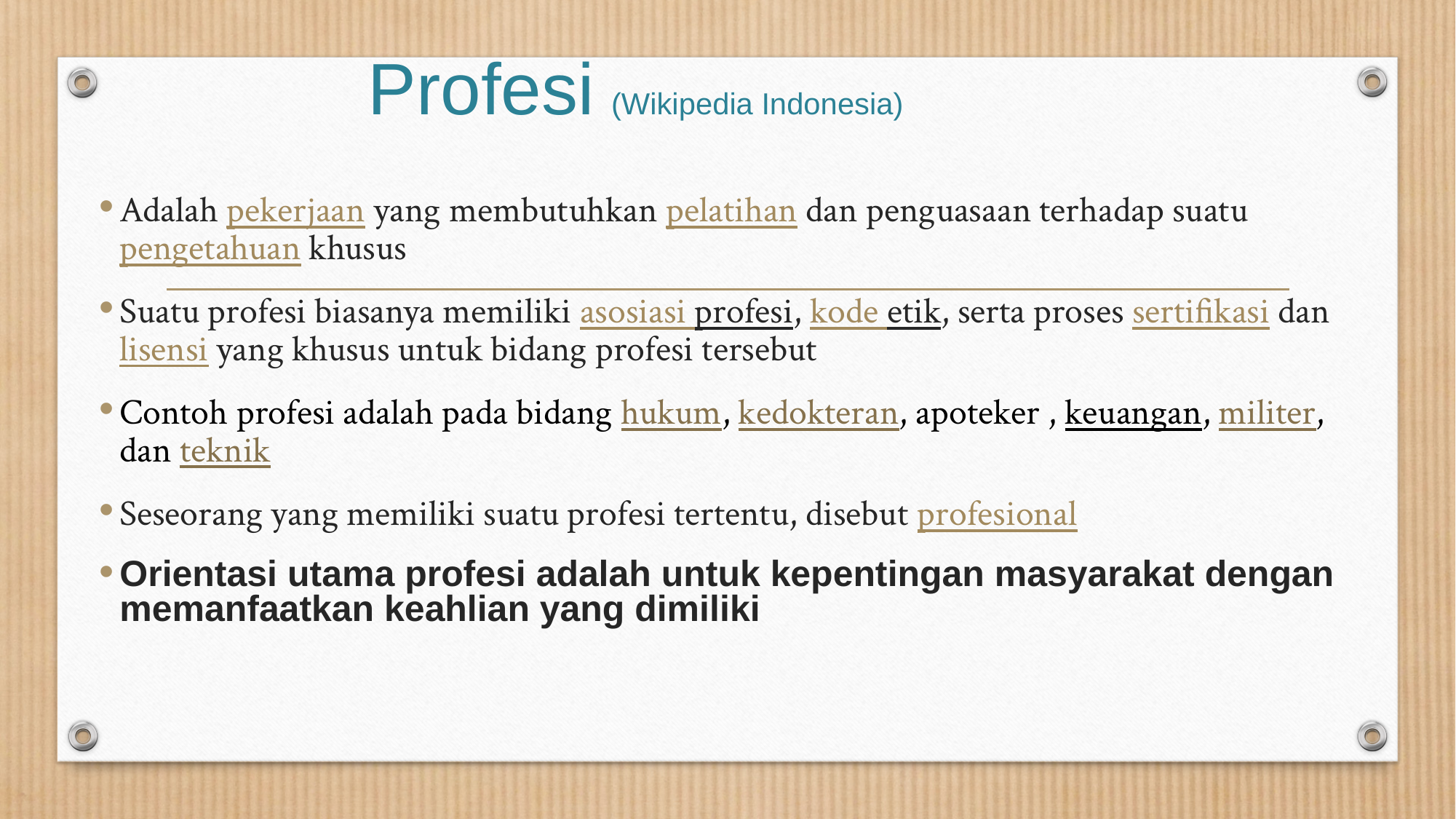

# Profesi (Wikipedia Indonesia)
Adalah pekerjaan yang membutuhkan pelatihan dan penguasaan terhadap suatu pengetahuan khusus
Suatu profesi biasanya memiliki asosiasi profesi, kode etik, serta proses sertifikasi dan lisensi yang khusus untuk bidang profesi tersebut
Contoh profesi adalah pada bidang hukum, kedokteran, apoteker , keuangan, militer, dan teknik
Seseorang yang memiliki suatu profesi tertentu, disebut profesional
Orientasi utama profesi adalah untuk kepentingan masyarakat dengan memanfaatkan keahlian yang dimiliki